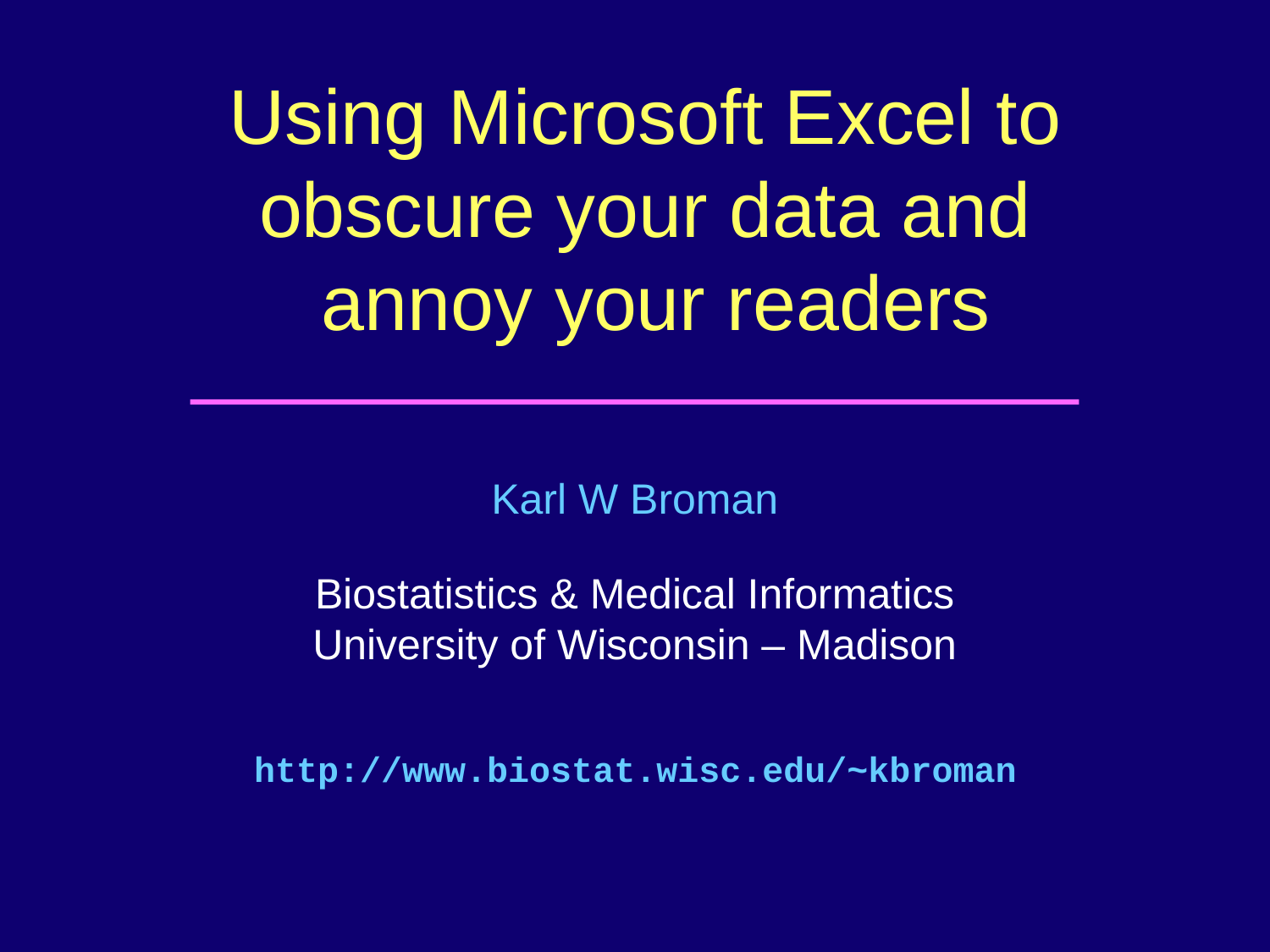

# Using Microsoft Excel to obscure your data and annoy your readers